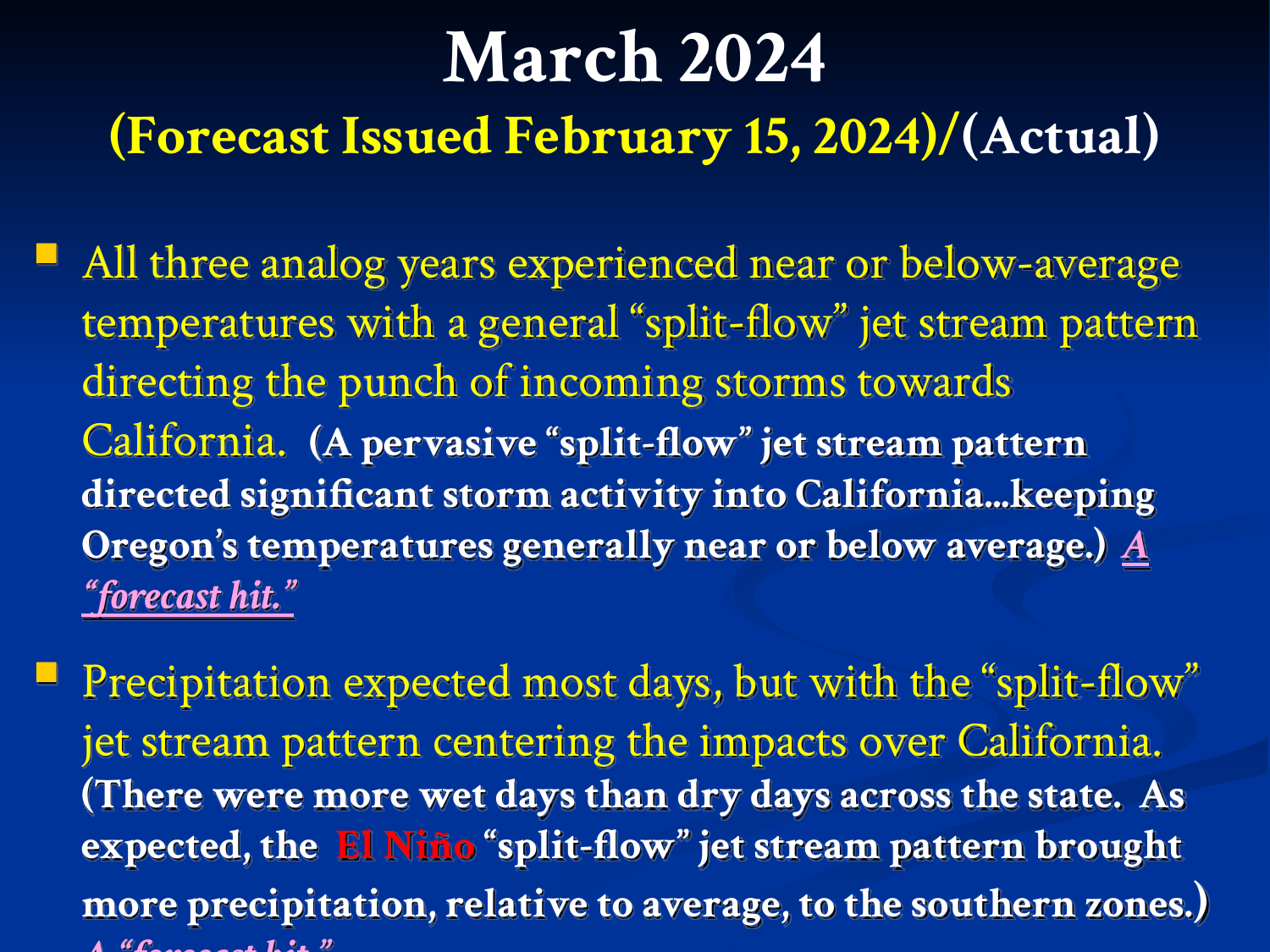

# March 2024 (Forecast Issued February 15, 2024)/(Actual)
All three analog years experienced near or below-average temperatures with a general “split-flow” jet stream pattern directing the punch of incoming storms towards California.  (A pervasive “split-flow” jet stream pattern directed significant storm activity into California...keeping Oregon’s temperatures generally near or below average.)  A “forecast hit.”

Precipitation expected most days, but with the “split-flow” jet stream pattern centering the impacts over California.  (There were more wet days than dry days across the state.  As expected, the  El Niño “split-flow” jet stream pattern brought more precipitation, relative to average, to the southern zones.)  A “forecast hit.”